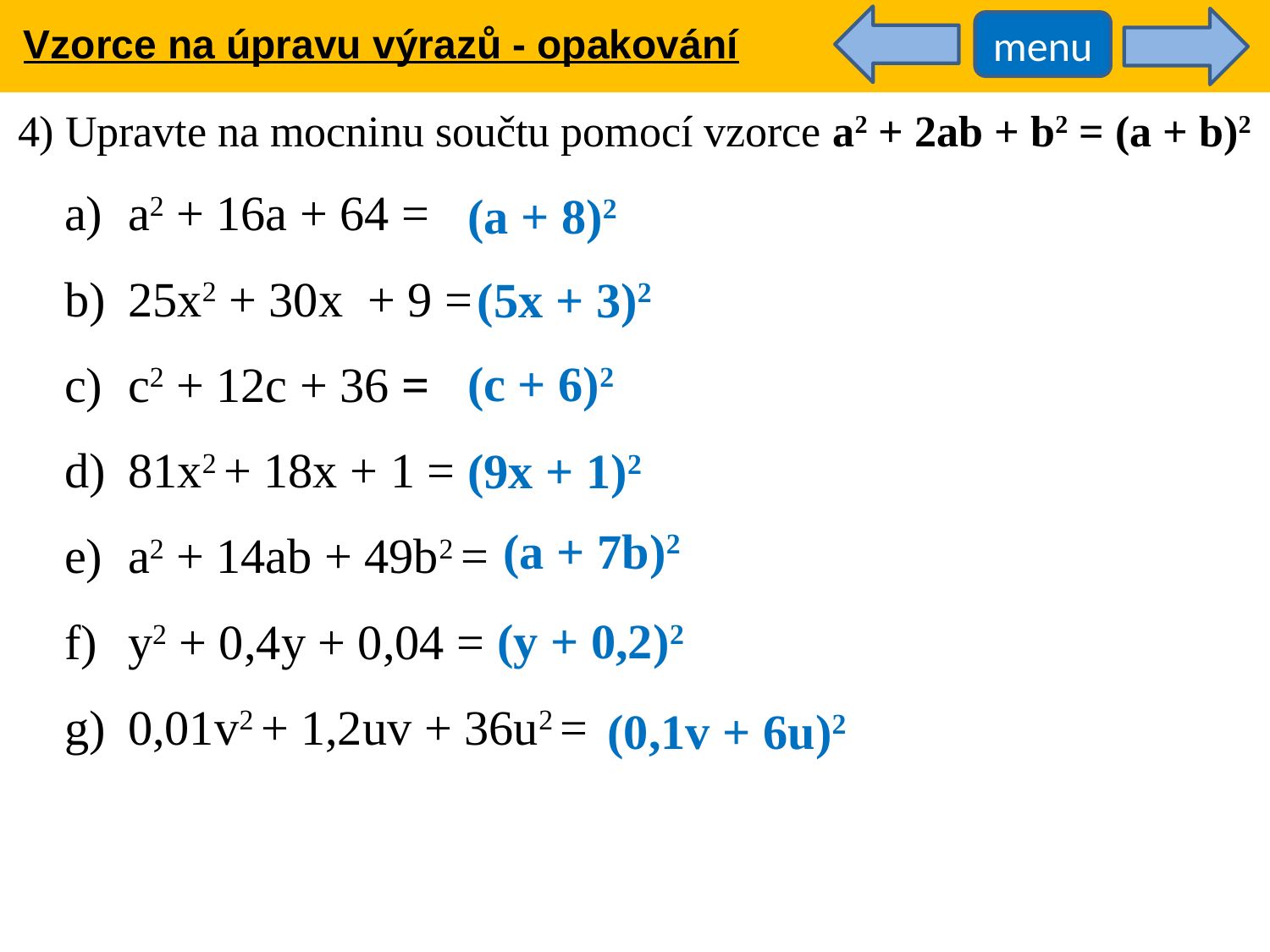

Vzorce na úpravu výrazů - opakování
menu
4) Upravte na mocninu součtu pomocí vzorce a2 + 2ab + b2 = (a + b)2
a2 + 16a + 64 =
25x2 + 30x  + 9 =
c2 + 12c + 36 =
81x2 + 18x + 1 =
a2 + 14ab + 49b2 =
y2 + 0,4y + 0,04 =
0,01v2 + 1,2uv + 36u2 =
(a + 8)2
(5x + 3)2
(c + 6)2
(9x + 1)2
(a + 7b)2
(y + 0,2)2
(0,1v + 6u)2